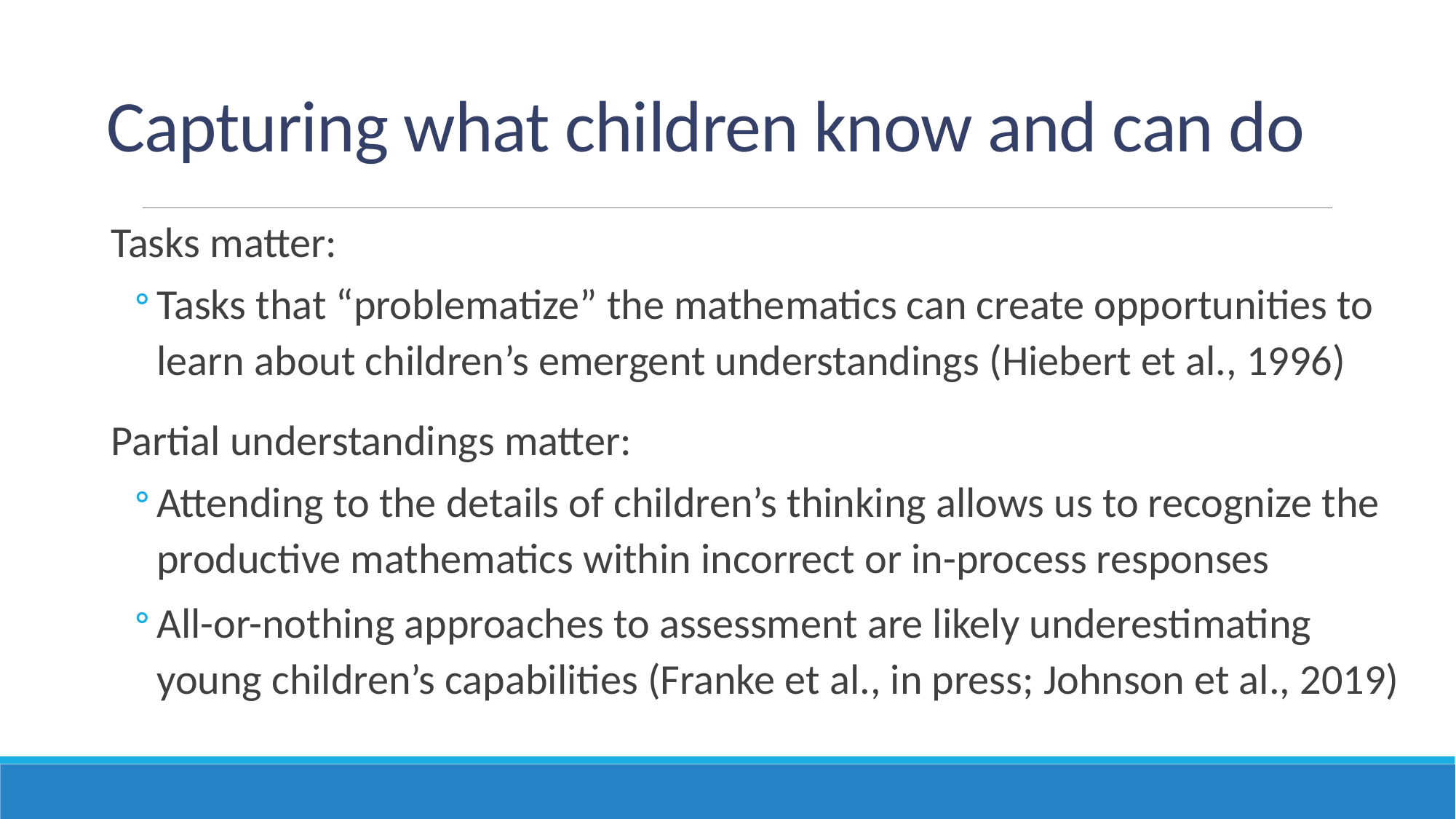

# Capturing what children know and can do
Tasks matter:
Tasks that “problematize” the mathematics can create opportunities to learn about children’s emergent understandings (Hiebert et al., 1996)
Partial understandings matter:
Attending to the details of children’s thinking allows us to recognize the productive mathematics within incorrect or in-process responses
All-or-nothing approaches to assessment are likely underestimating young children’s capabilities (Franke et al., in press; Johnson et al., 2019)